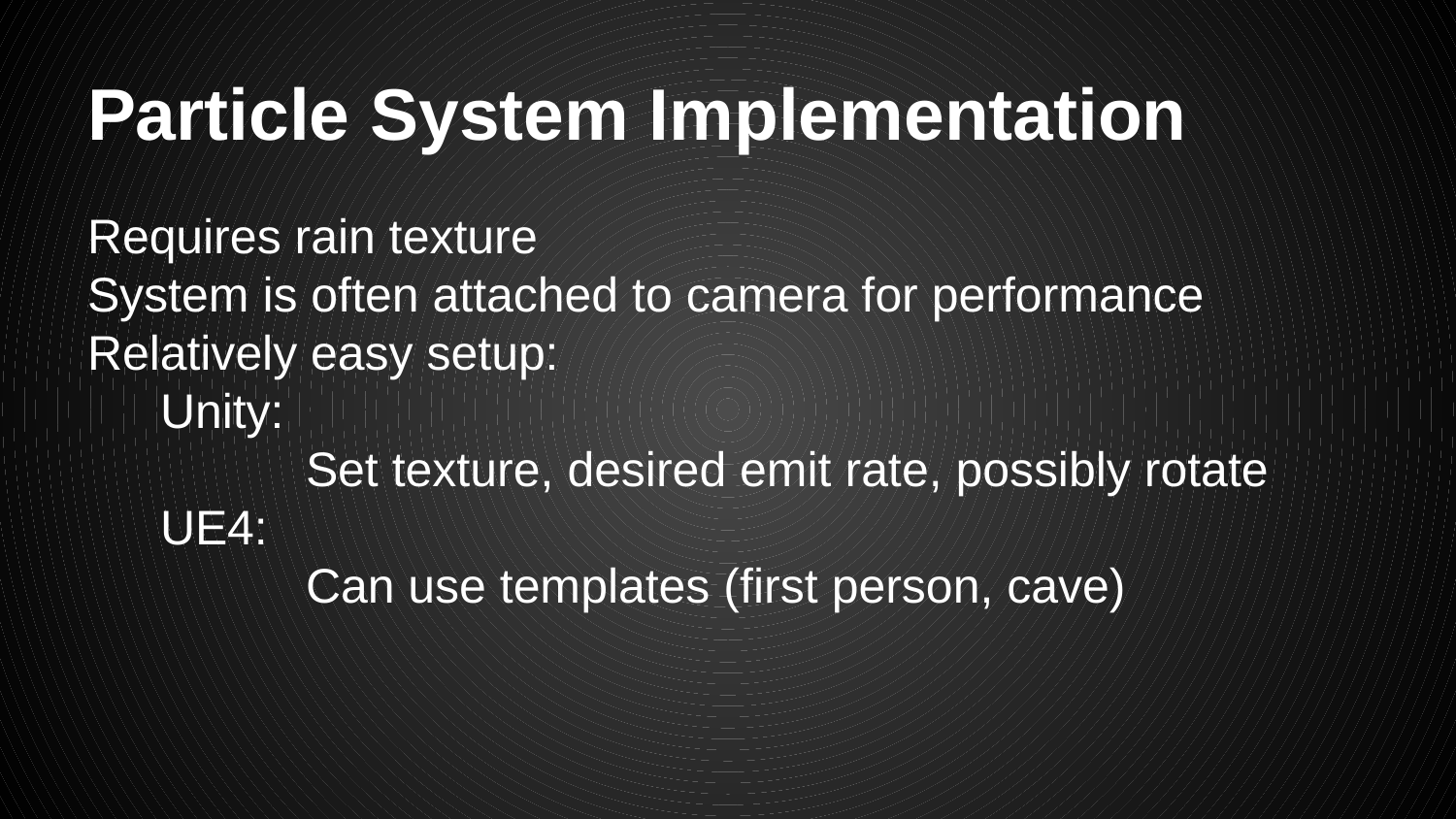

# Particle System Implementation
Requires rain texture
System is often attached to camera for performance
Relatively easy setup:
Unity:
	Set texture, desired emit rate, possibly rotate
UE4:
	Can use templates (first person, cave)